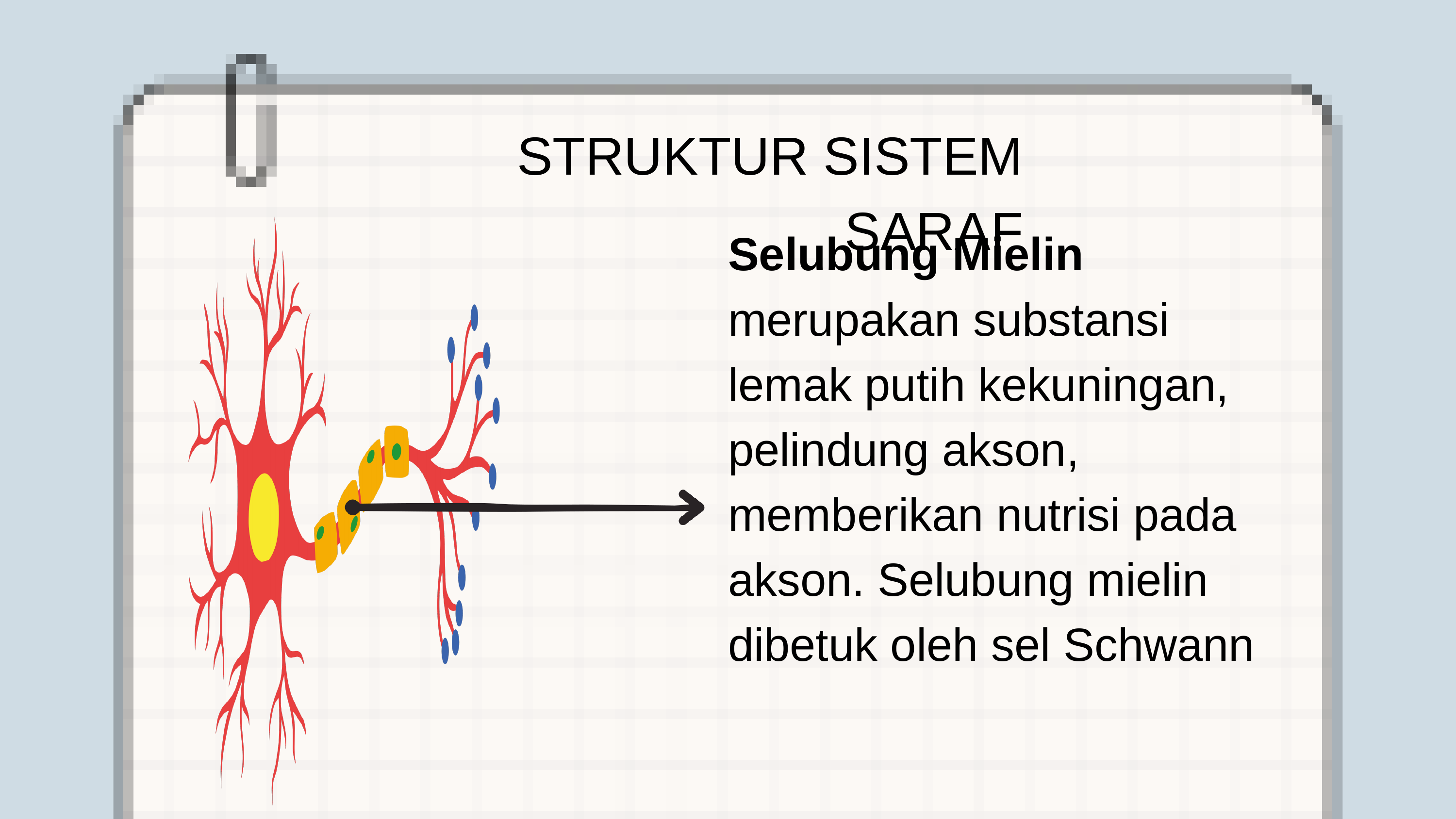

STRUKTUR SISTEM SARAF
Selubung Mielin merupakan substansi lemak putih kekuningan, pelindung akson, memberikan nutrisi pada akson. Selubung mielin dibetuk oleh sel Schwann